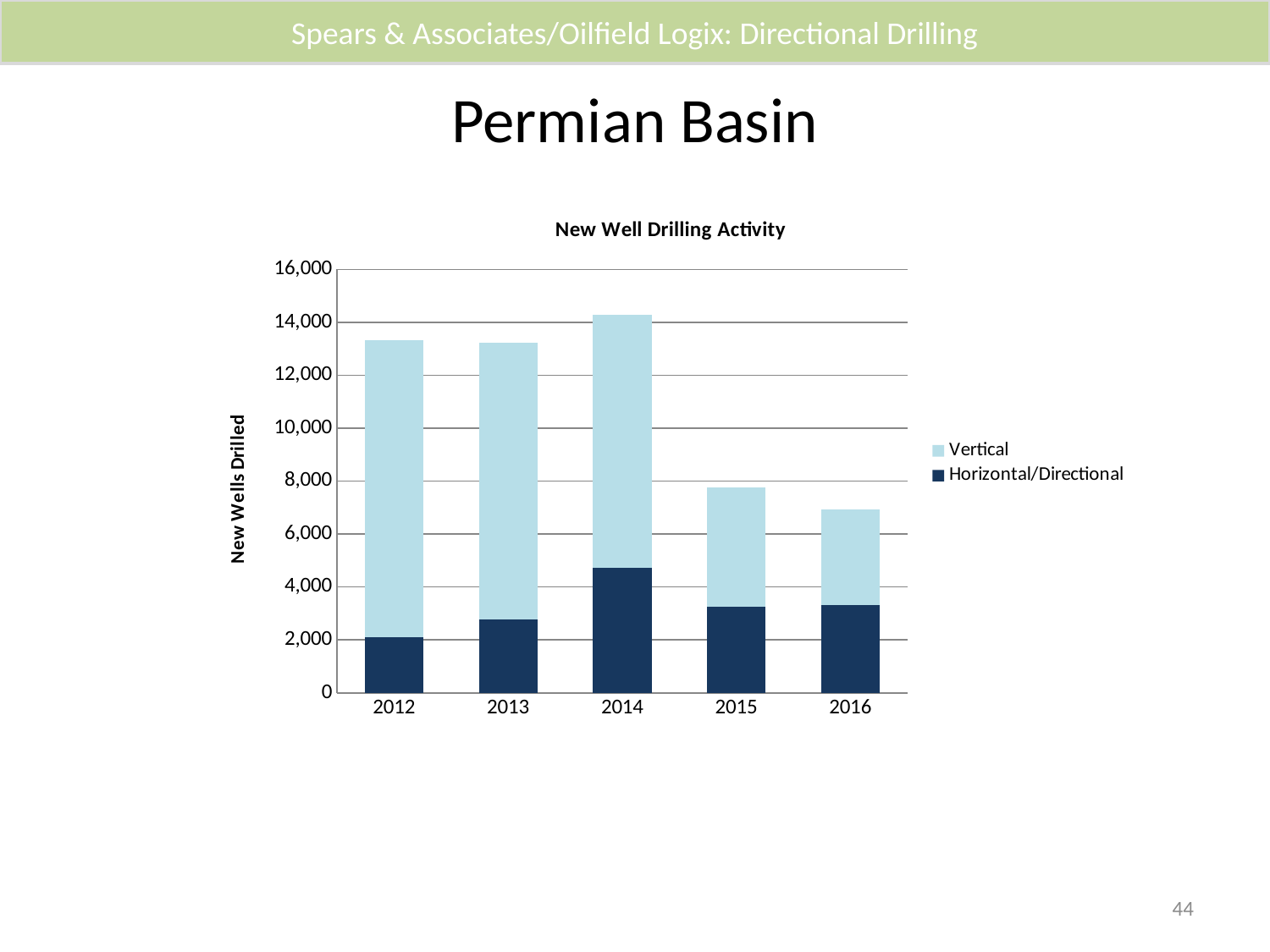

Spears & Associates/Oilfield Logix: Directional Drilling
# Permian Basin

### Chart: New Well Drilling Activity

| Category | Horizontal/Directional | Vertical |
|---|---|---|
| 2012 | 2100.830769230769 | 11210.48076923077 |
| 2013 | 2765.682692307693 | 10452.307692307693 |
| 2014 | 4726.636277884616 | 9561.47076923077 |
| 2015 | 3241.0639012793895 | 4508.882345684965 |
| 2016 | 3316.310980437429 | 3625.5922941652802 |
44